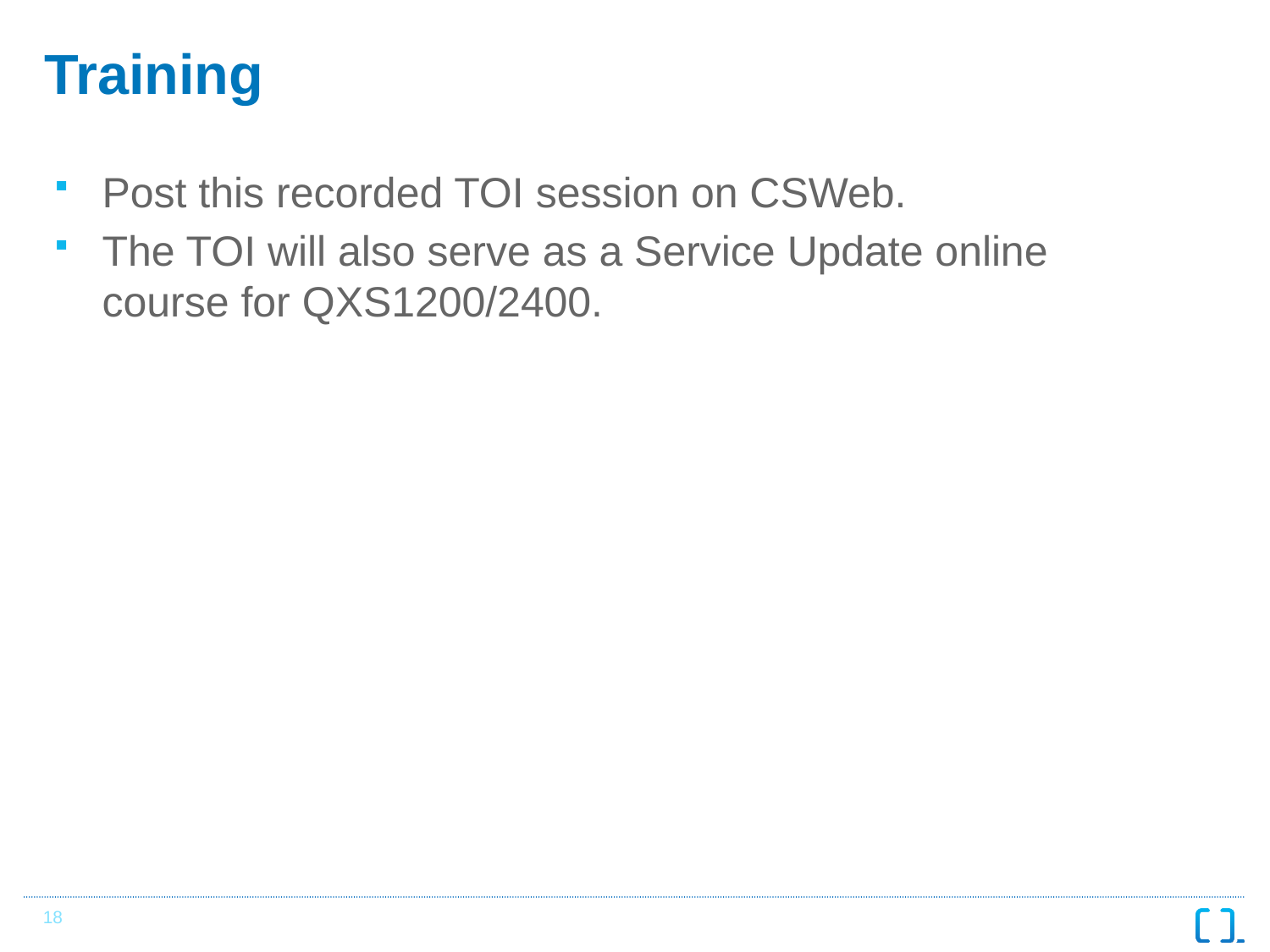

# Training
Post this recorded TOI session on CSWeb.
The TOI will also serve as a Service Update online course for QXS1200/2400.